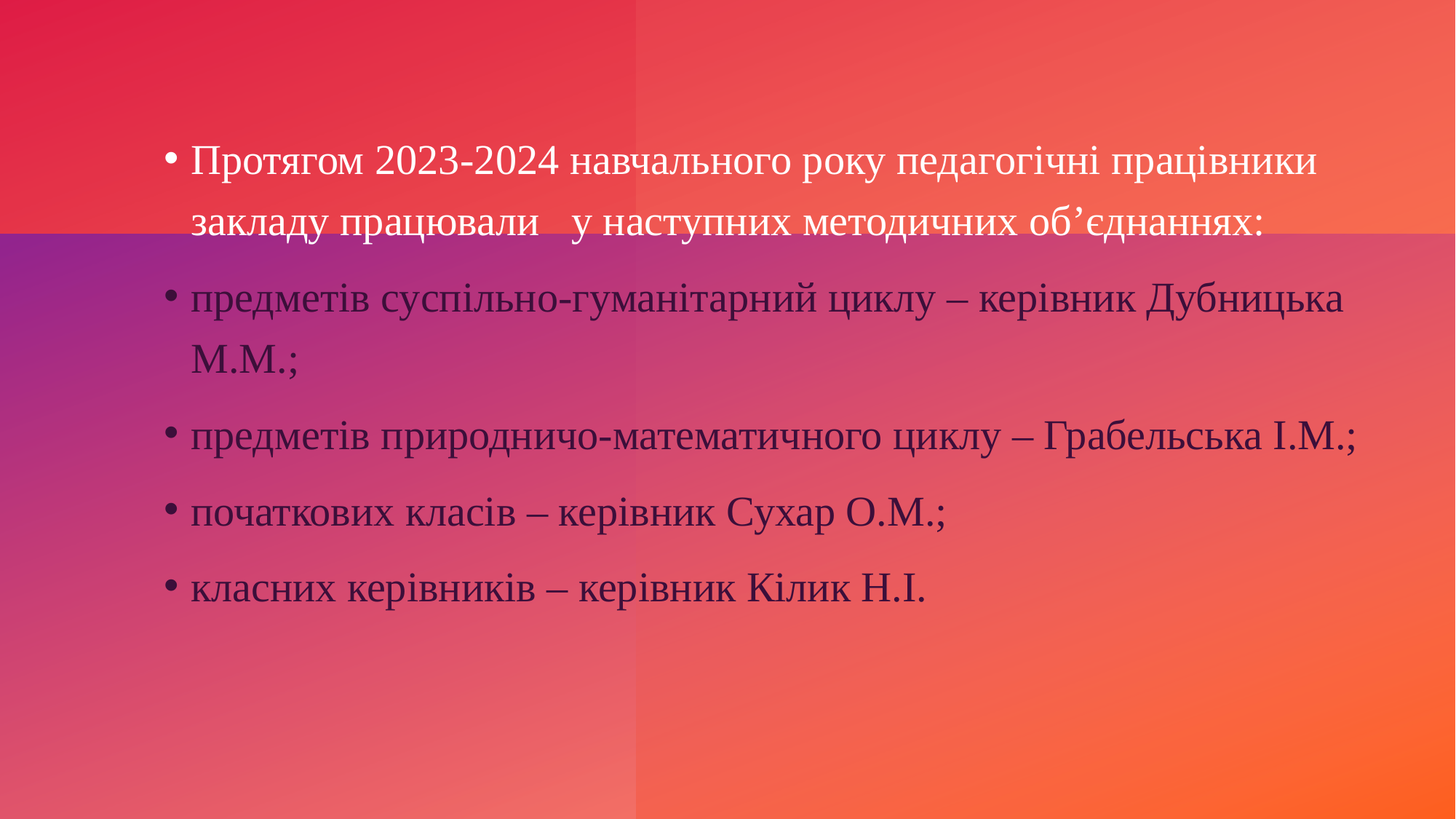

Протягом 2023-2024 навчального року педагогічні працівники закладу працювали   у наступних методичних об’єднаннях:
предметів суспільно-гуманітарний циклу – керівник Дубницька М.М.;
предметів природничо-математичного циклу – Грабельська І.М.;
початкових класів – керівник Сухар О.М.;
класних керівників – керівник Кілик Н.І.